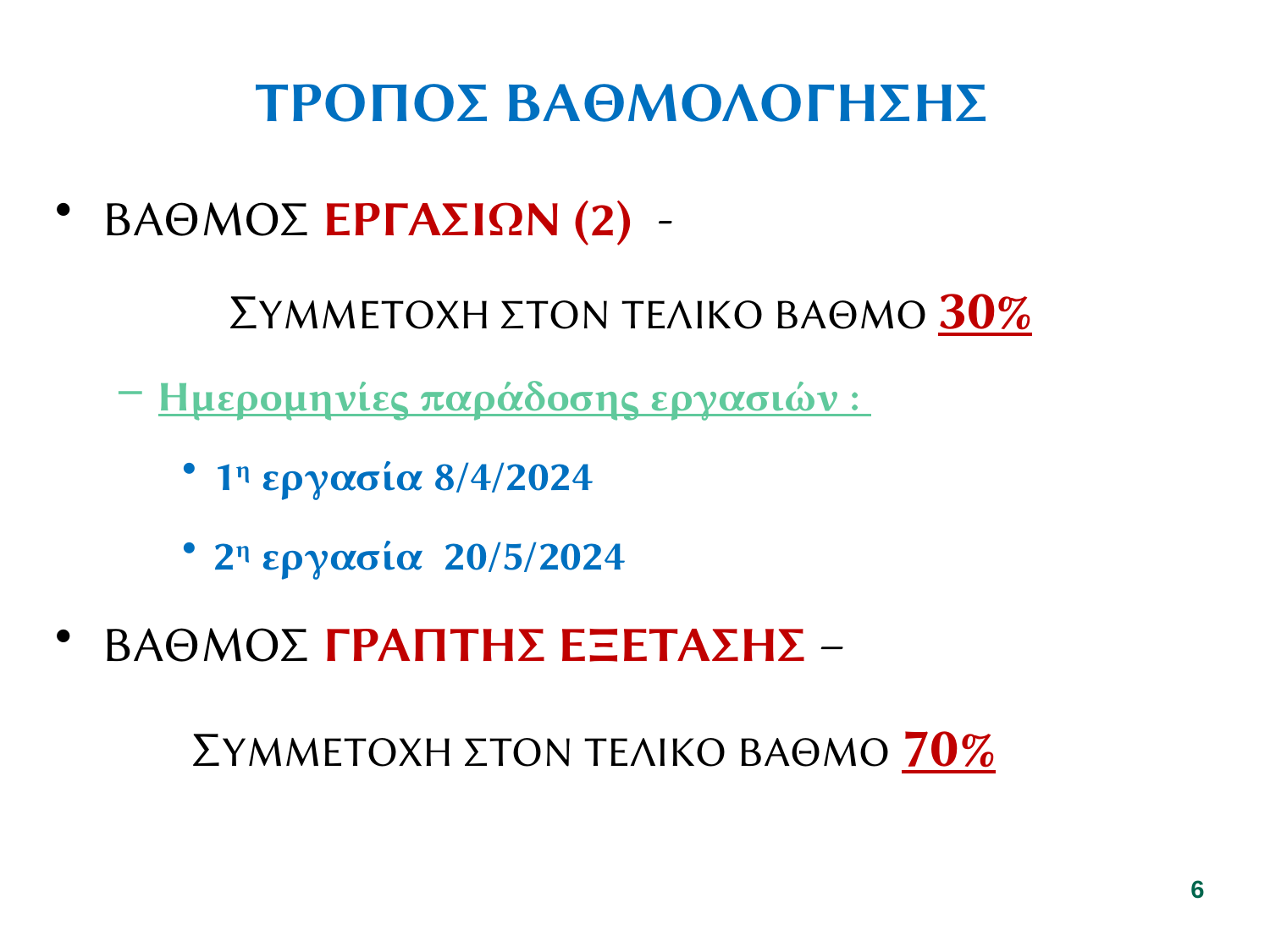

# ΤΡΟΠΟΣ ΒΑΘΜΟΛΟΓΗΣΗΣ
ΒΑΘΜΟΣ ΕΡΓΑΣΙΩΝ (2)  -
	ΣΥΜΜΕΤΟΧΗ ΣΤΟΝ ΤΕΛΙΚΟ ΒΑΘΜΟ 30%
Ημερομηνίες παράδοσης εργασιών :
1η εργασία 8/4/2024
2η εργασία  20/5/2024
ΒΑΘΜΟΣ ΓΡΑΠΤΗΣ ΕΞΕΤΑΣΗΣ –
	 ΣΥΜΜΕΤΟΧΗ ΣΤΟΝ ΤΕΛΙΚΟ ΒΑΘΜΟ 70%

6